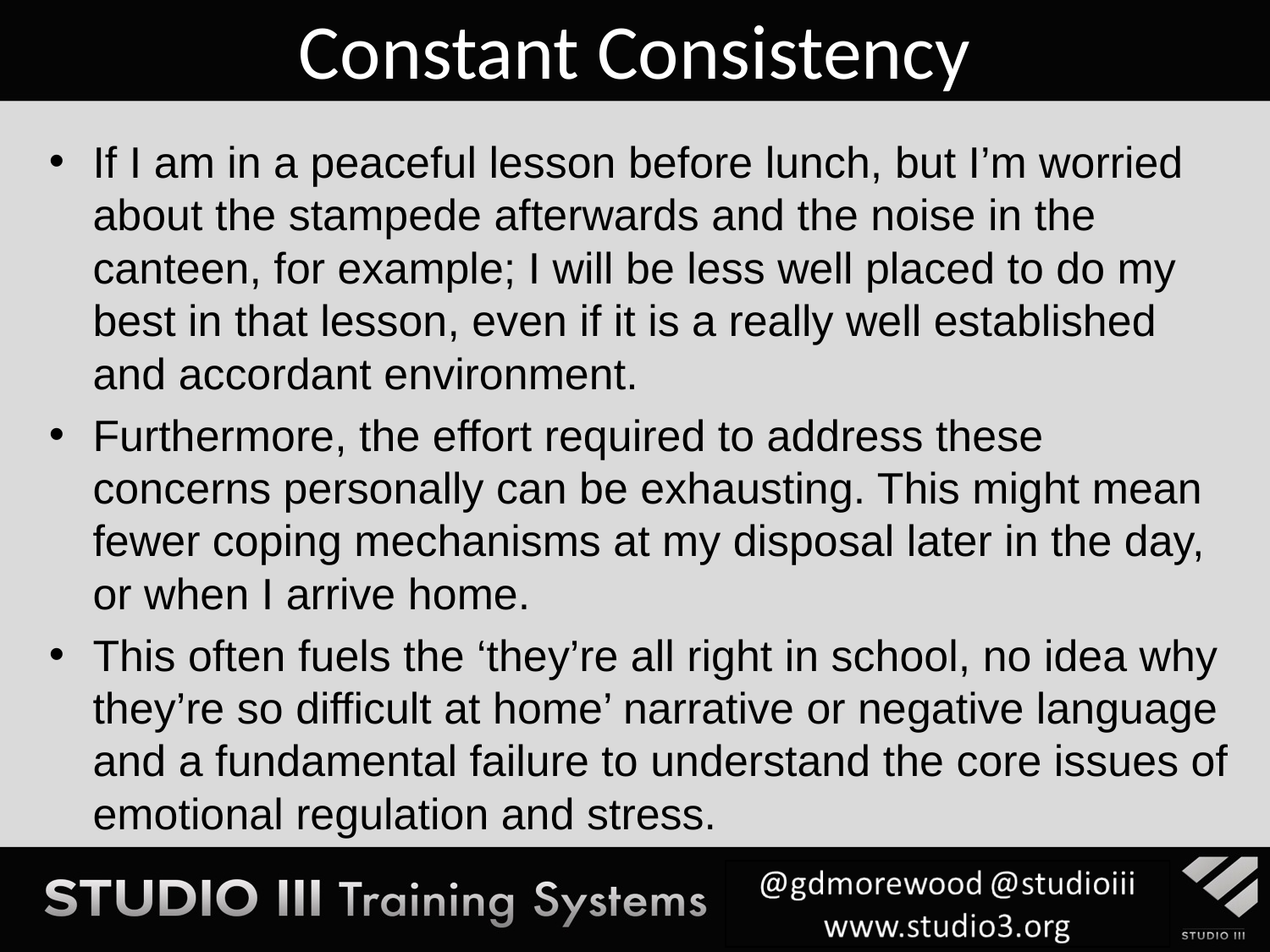

Constant Consistency
If I am in a peaceful lesson before lunch, but I’m worried about the stampede afterwards and the noise in the canteen, for example; I will be less well placed to do my best in that lesson, even if it is a really well established and accordant environment.
Furthermore, the effort required to address these concerns personally can be exhausting. This might mean fewer coping mechanisms at my disposal later in the day, or when I arrive home.
This often fuels the ‘they’re all right in school, no idea why they’re so difficult at home’ narrative or negative language and a fundamental failure to understand the core issues of emotional regulation and stress.